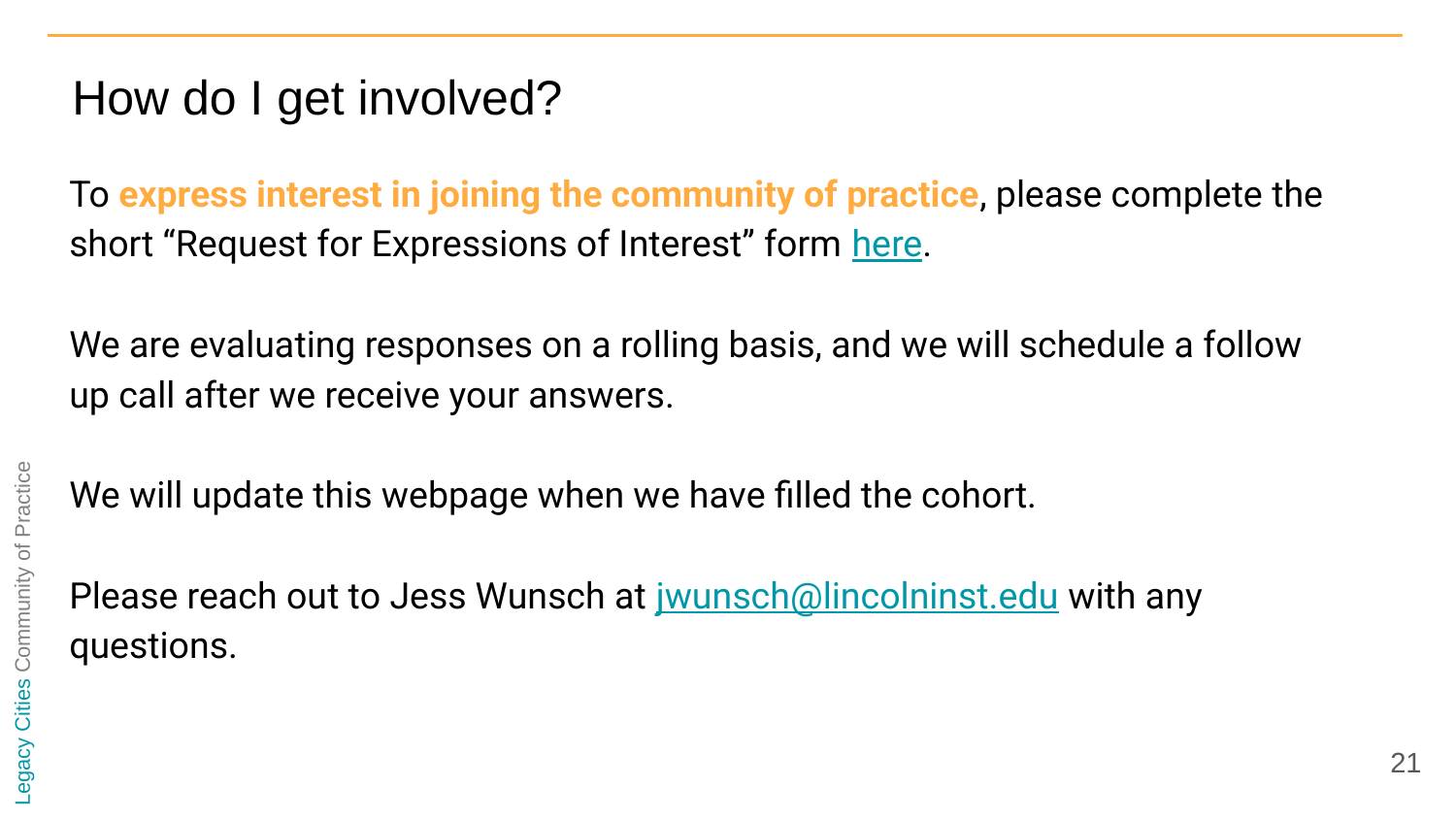

How do I get involved?
To express interest in joining the community of practice, please complete the short “Request for Expressions of Interest” form here.

We are evaluating responses on a rolling basis, and we will schedule a follow up call after we receive your answers.

We will update this webpage when we have filled the cohort.

Please reach out to Jess Wunsch at jwunsch@lincolninst.edu with any questions.

21